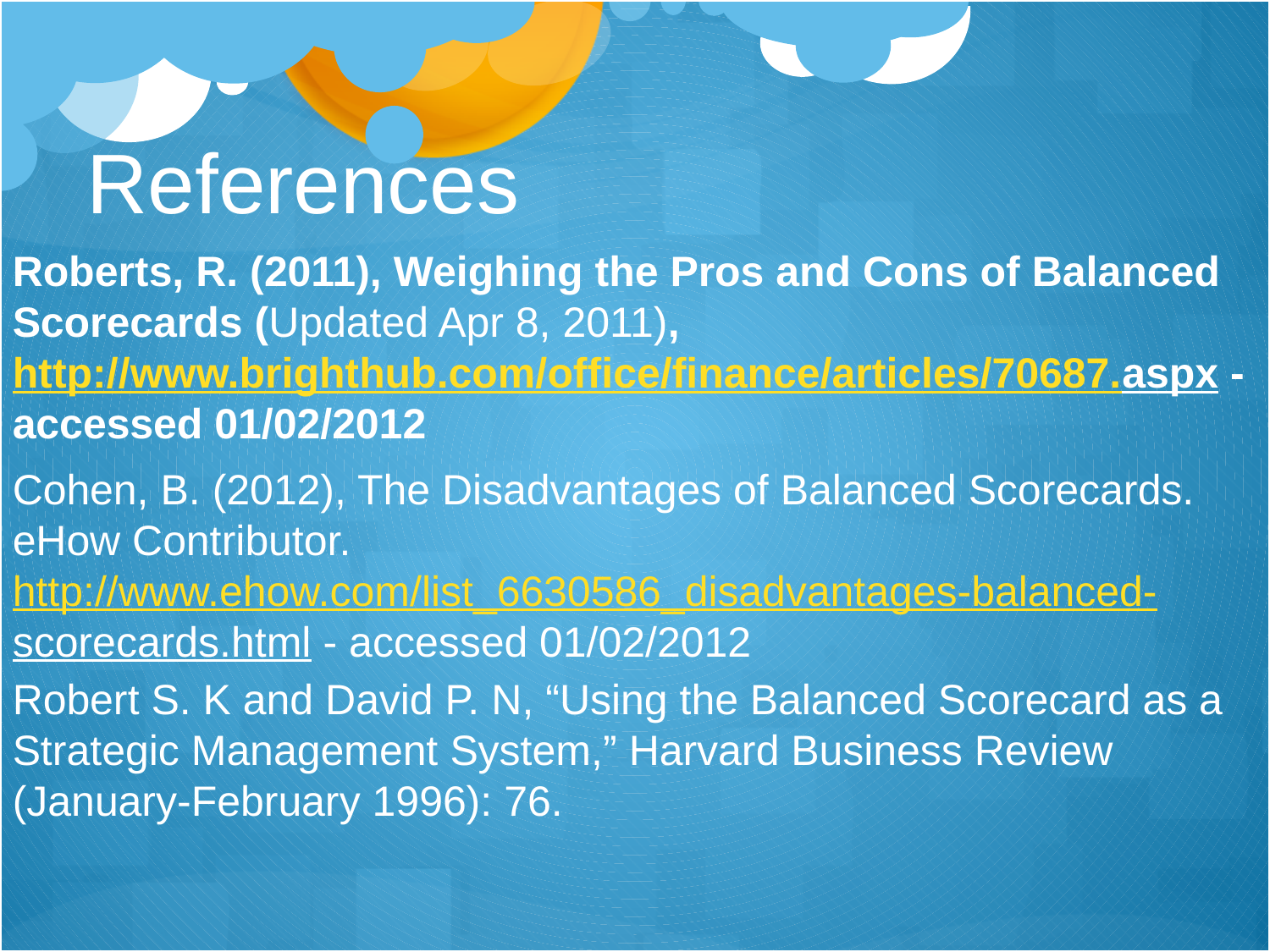

References
Roberts, R. (2011), Weighing the Pros and Cons of Balanced Scorecards (Updated Apr 8, 2011), http://www.brighthub.com/office/finance/articles/70687.aspx - accessed 01/02/2012
Cohen, B. (2012), The Disadvantages of Balanced Scorecards. eHow Contributor. http://www.ehow.com/list_6630586_disadvantages-balanced-scorecards.html - accessed 01/02/2012

Robert S. K and David P. N, “Using the Balanced Scorecard as a Strategic Management System,” Harvard Business Review (January-February 1996): 76.